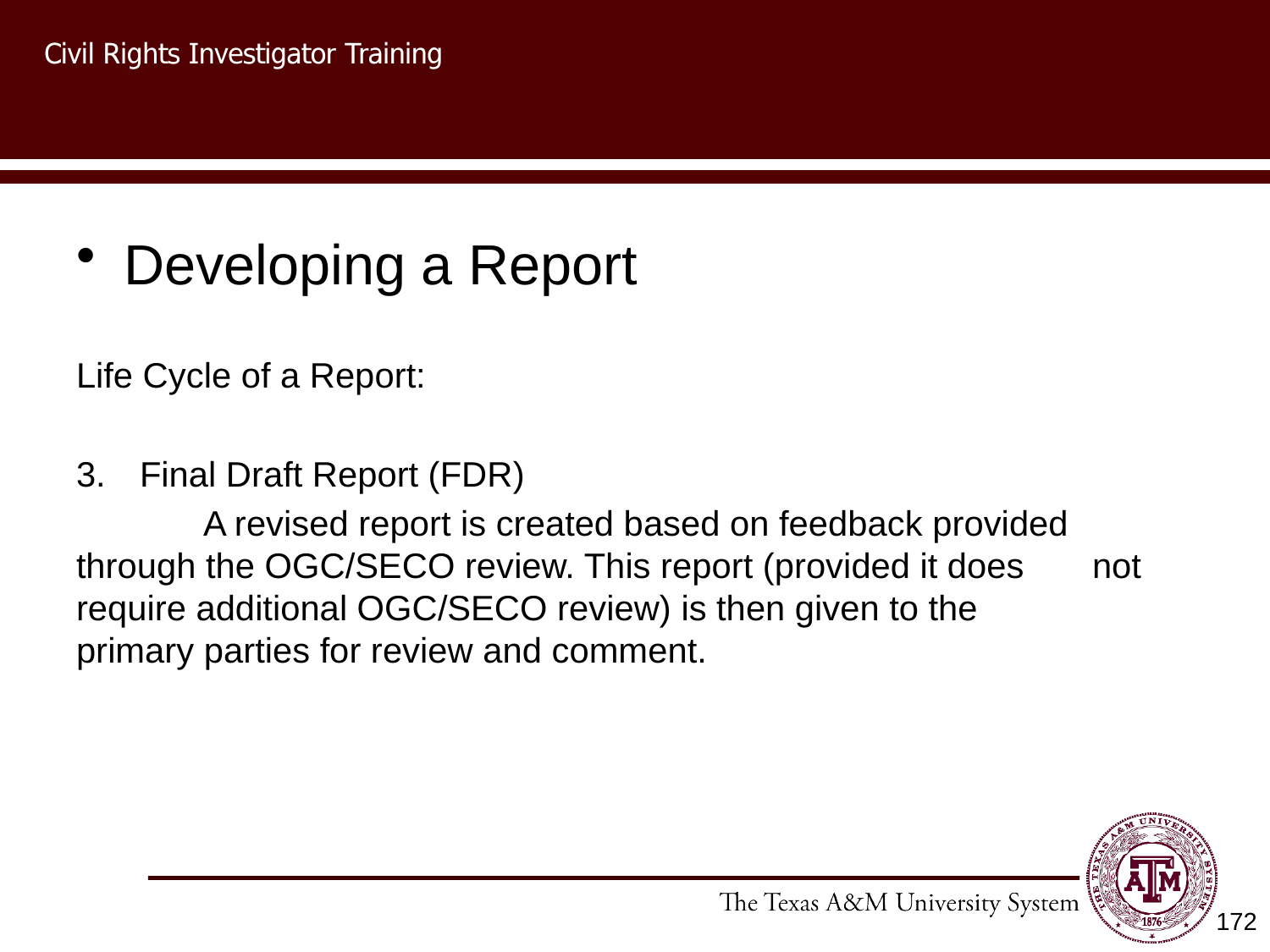

# Civil Rights Investigator Training
Developing a Report

Life Cycle of a Report:

Final Draft Report (FDR)
	A revised report is created based on feedback provided 	through the OGC/SECO review. This report (provided it does 	not require additional OGC/SECO review) is then given to the 	primary parties for review and comment.

172